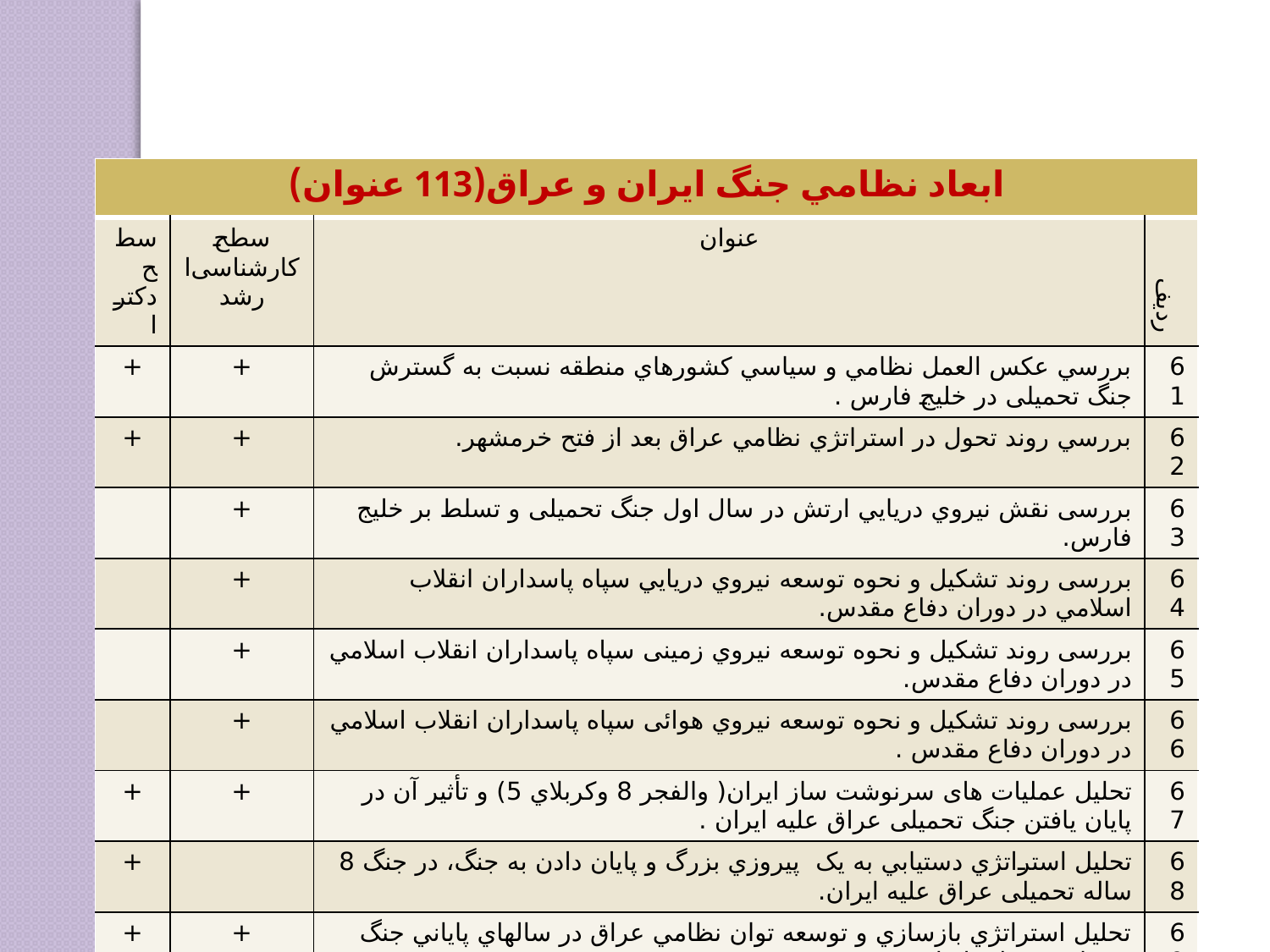

| ابعاد نظامي جنگ ايران و عراق(113 عنوان) |  |  |  |
| --- | --- | --- | --- |
| سطح دکترا | سطح کارشناسی‌ارشد | عنوان | ردیف |
| + | + | بررسي عكس العمل نظامي و سياسي كشورهاي منطقه نسبت به گسترش جنگ تحمیلی در خليج فارس . | 61 |
| + | + | بررسي روند تحول در استراتژي نظامي عراق بعد از فتح خرمشهر. | 62 |
|  | + | بررسی نقش نيروي دريايي ارتش در سال اول جنگ تحمیلی و تسلط بر خليج فارس. | 63 |
|  | + | بررسی روند تشكيل و نحوه توسعه نيروي دريايي سپاه پاسداران انقلاب اسلامي در دوران دفاع مقدس. | 64 |
|  | + | بررسی روند تشكيل و نحوه توسعه نيروي زمینی سپاه پاسداران انقلاب اسلامي در دوران دفاع مقدس. | 65 |
|  | + | بررسی روند تشكيل و نحوه توسعه نيروي هوائی سپاه پاسداران انقلاب اسلامي در دوران دفاع مقدس . | 66 |
| + | + | تحليل عمليات های سرنوشت ساز ايران( والفجر 8 وكربلاي 5) و تأثیر آن در پايان يافتن جنگ تحمیلی عراق علیه ایران . | 67 |
| + |  | تحلیل استراتژي دستيابي به یک پيروزي بزرگ و پايان دادن به جنگ، در جنگ 8 ساله تحمیلی عراق علیه ایران. | 68 |
| + | + | تحليل استراتژي بازسازي و توسعه توان نظامي عراق در سالهاي پاياني جنگ تحمیلی بر علیه ایران . | 69 |
|  | + | بررسي علل و دلایل بن بست نظامي در صحنه عملیاتی جنوب در جنگ تحمیلی عراق علیه ايران . | 70 |